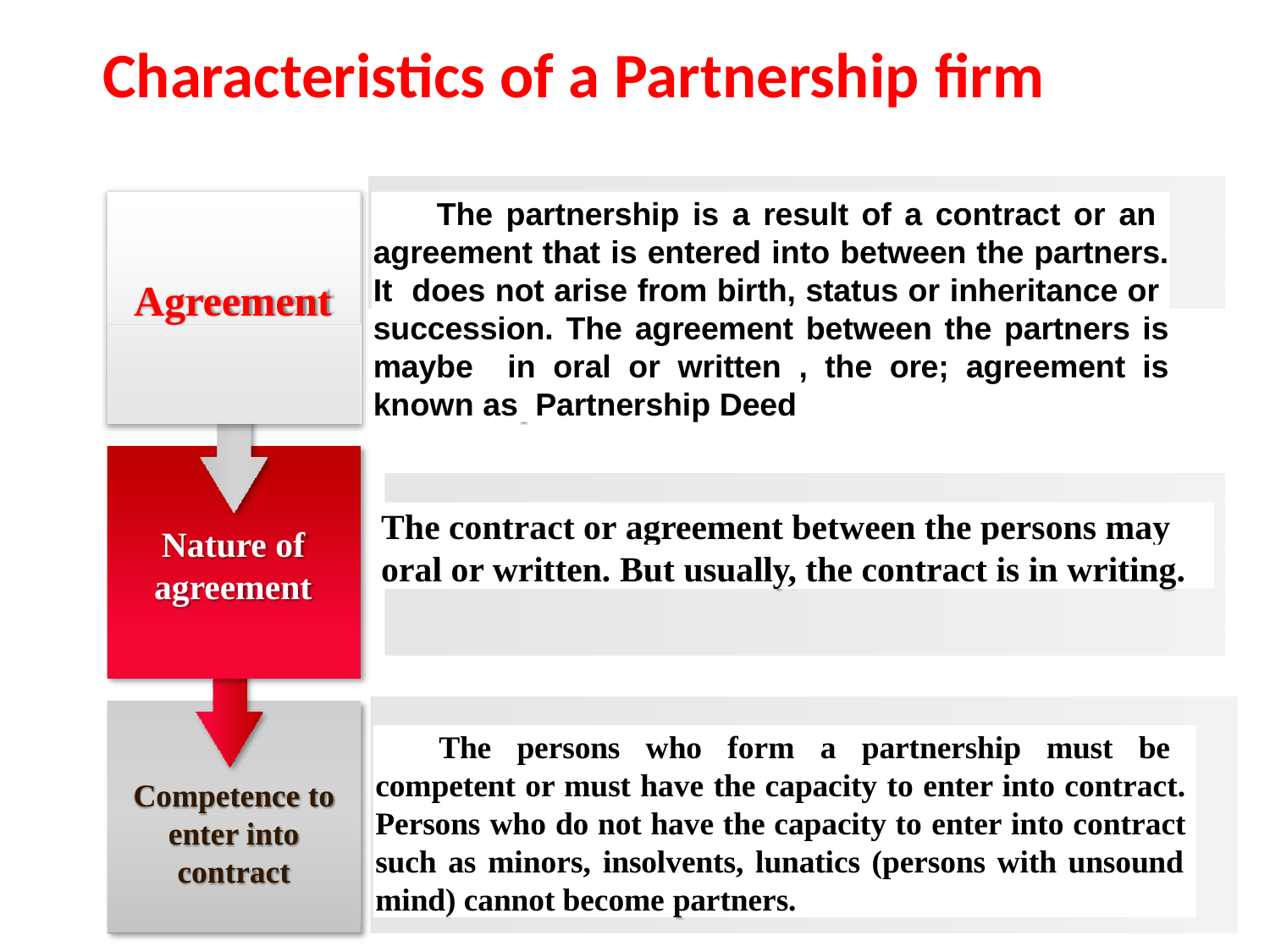

# Characteristics of a Partnership firm

Agreement
The partnership is a result of a contract or an  agreement that is entered into between the partners. It  does not arise from birth, status or inheritance or  succession. The agreement between the partners is maybe  in oral or written , the ore; agreement is known as  Partnership Deed

The contract or agreement between the persons may be

Nature of
agreement

oral or written. But usually, the contract is in writing.

The persons who form a partnership must be  competent or must have the capacity to enter into contract.  Persons who do not have the capacity to enter into contract  such as minors, insolvents, lunatics (persons with unsound  mind) cannot become partners.

Competence to  enter into  contract